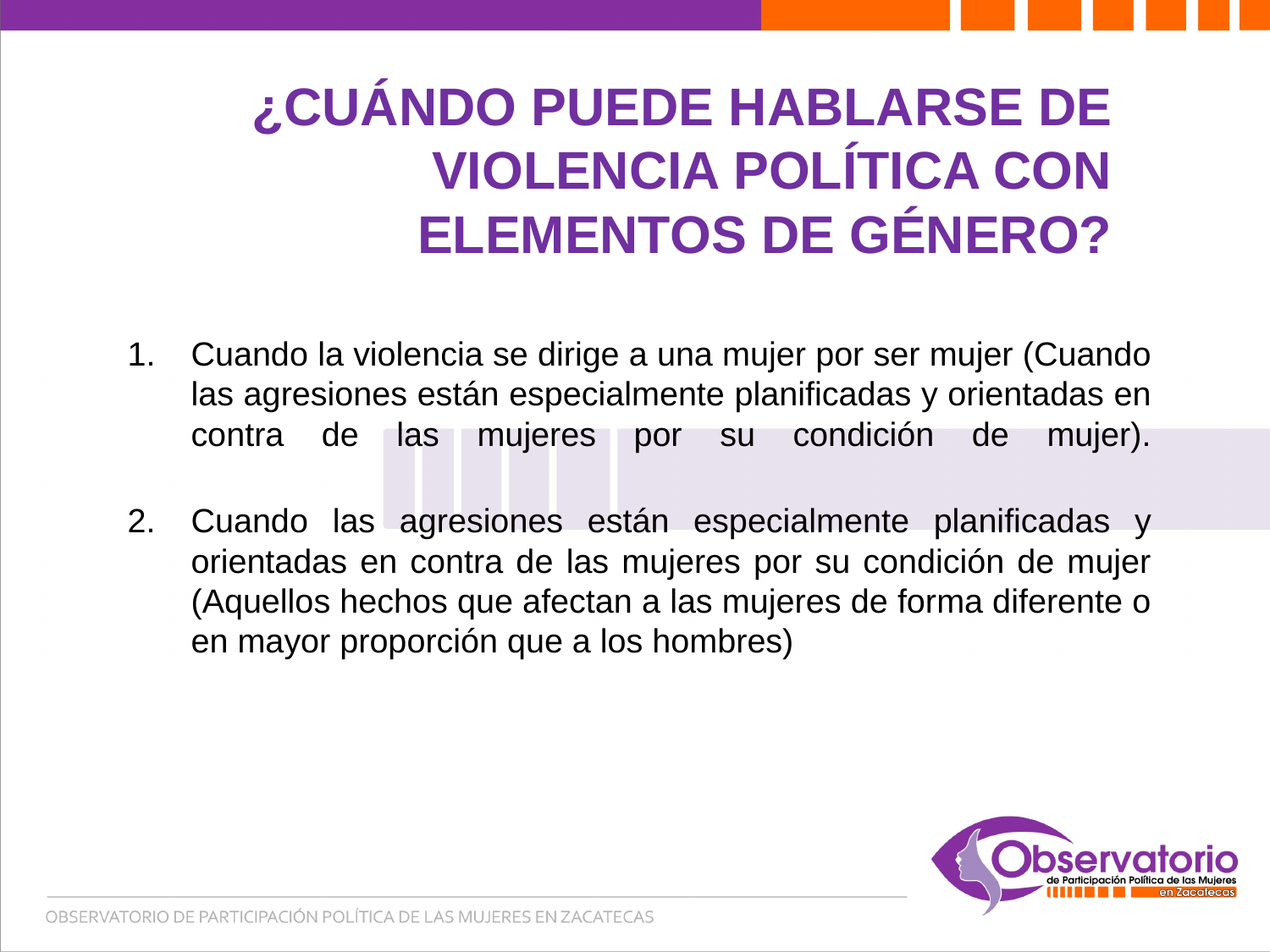

¿CUÁNDO PUEDE HABLARSE DE VIOLENCIA POLÍTICA CON ELEMENTOS DE GÉNERO?
Cuando la violencia se dirige a una mujer por ser mujer (Cuando las agresiones están especialmente planificadas y orientadas en contra de las mujeres por su condición de mujer).
Cuando las agresiones están especialmente planificadas y orientadas en contra de las mujeres por su condición de mujer (Aquellos hechos que afectan a las mujeres de forma diferente o en mayor proporción que a los hombres)